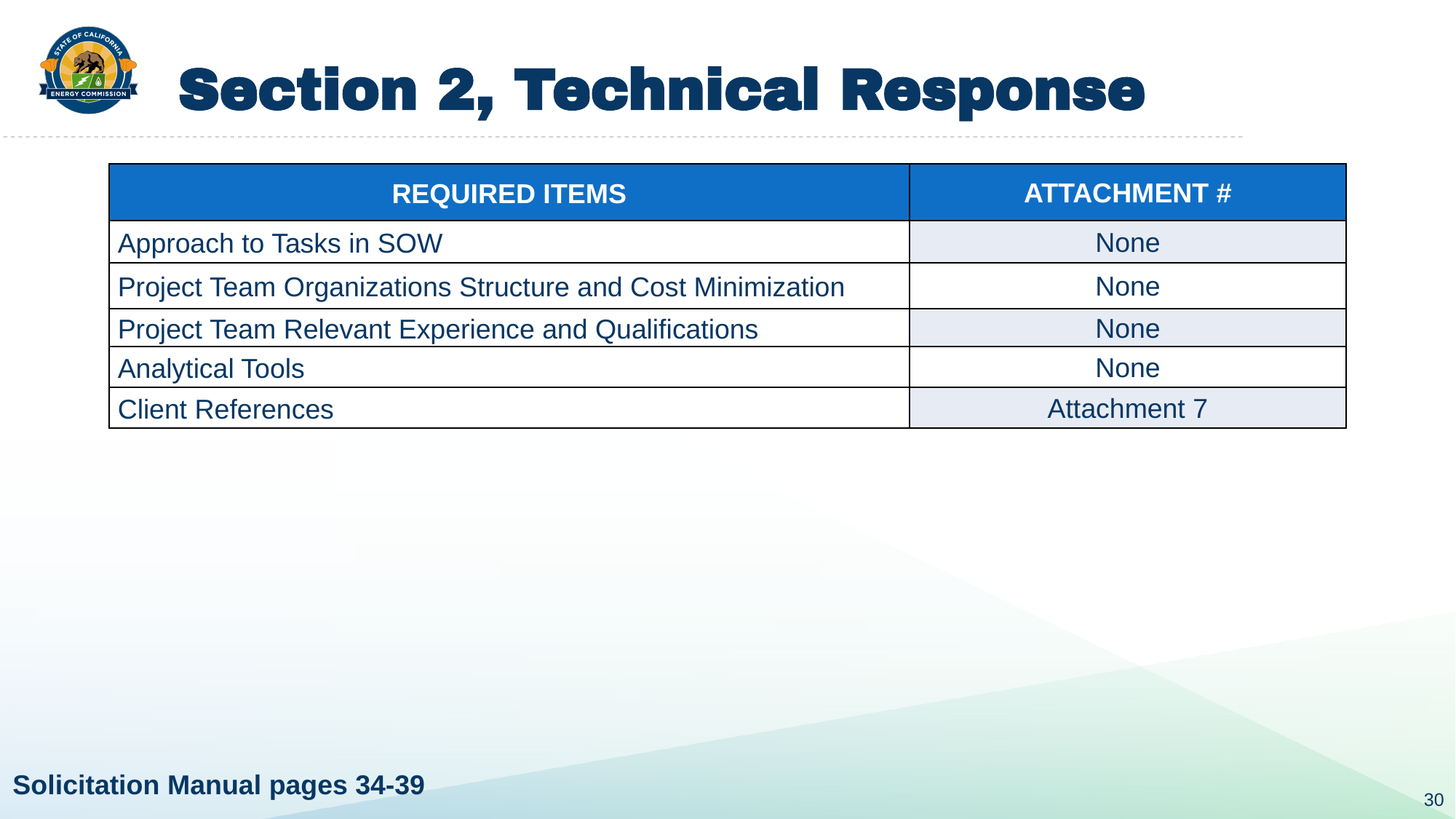

# Section 2, Technical Response
| REQUIRED ITEMS | ATTACHMENT # |
| --- | --- |
| Approach to Tasks in SOW | None |
| Project Team Organizations Structure and Cost Minimization | None |
| Project Team Relevant Experience and Qualifications | None |
| Analytical Tools | None |
| Client References | Attachment 7 |
Solicitation Manual pages 34-39
30